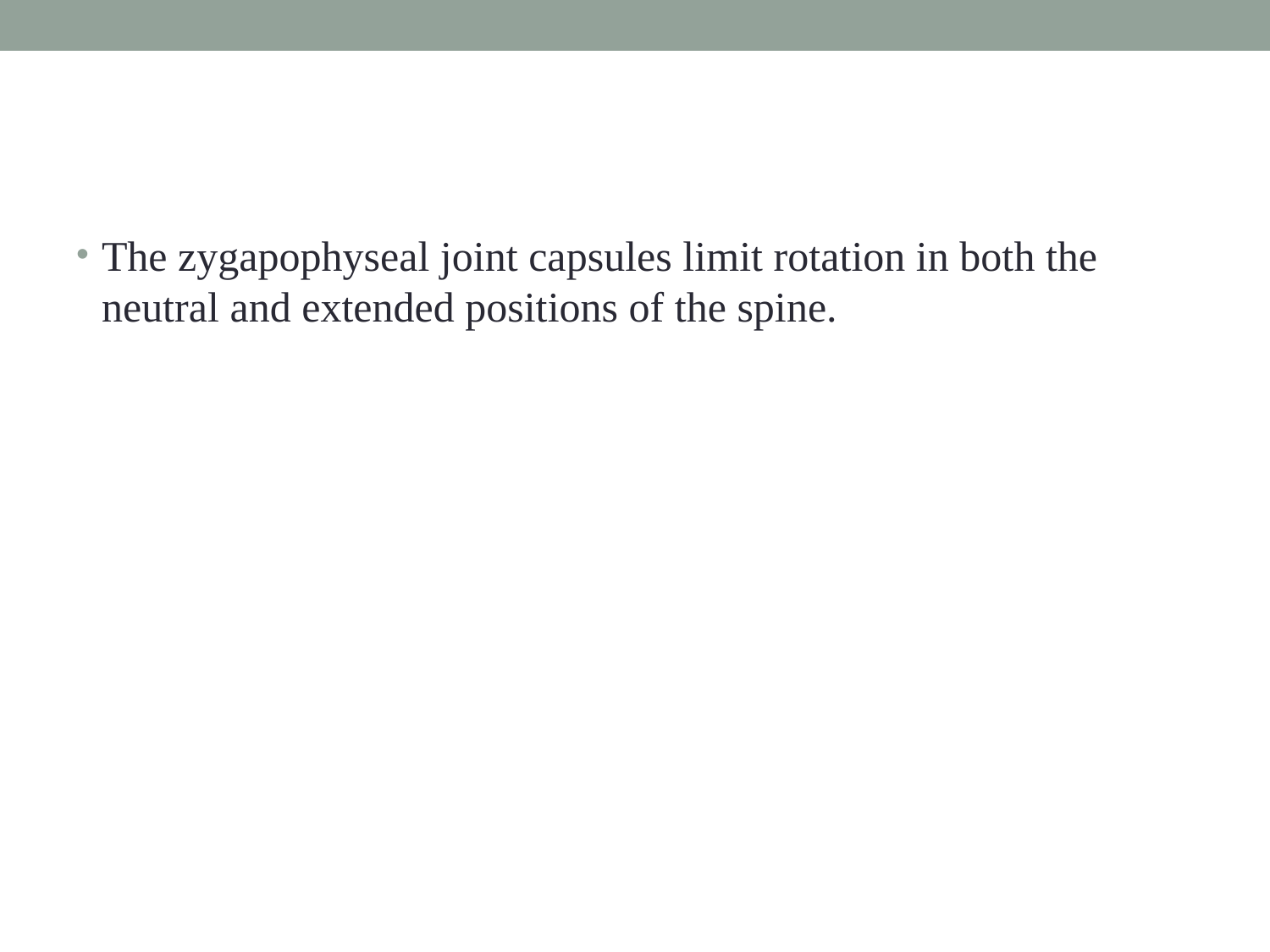

#
The zygapophyseal joint capsules limit rotation in both the neutral and extended positions of the spine.